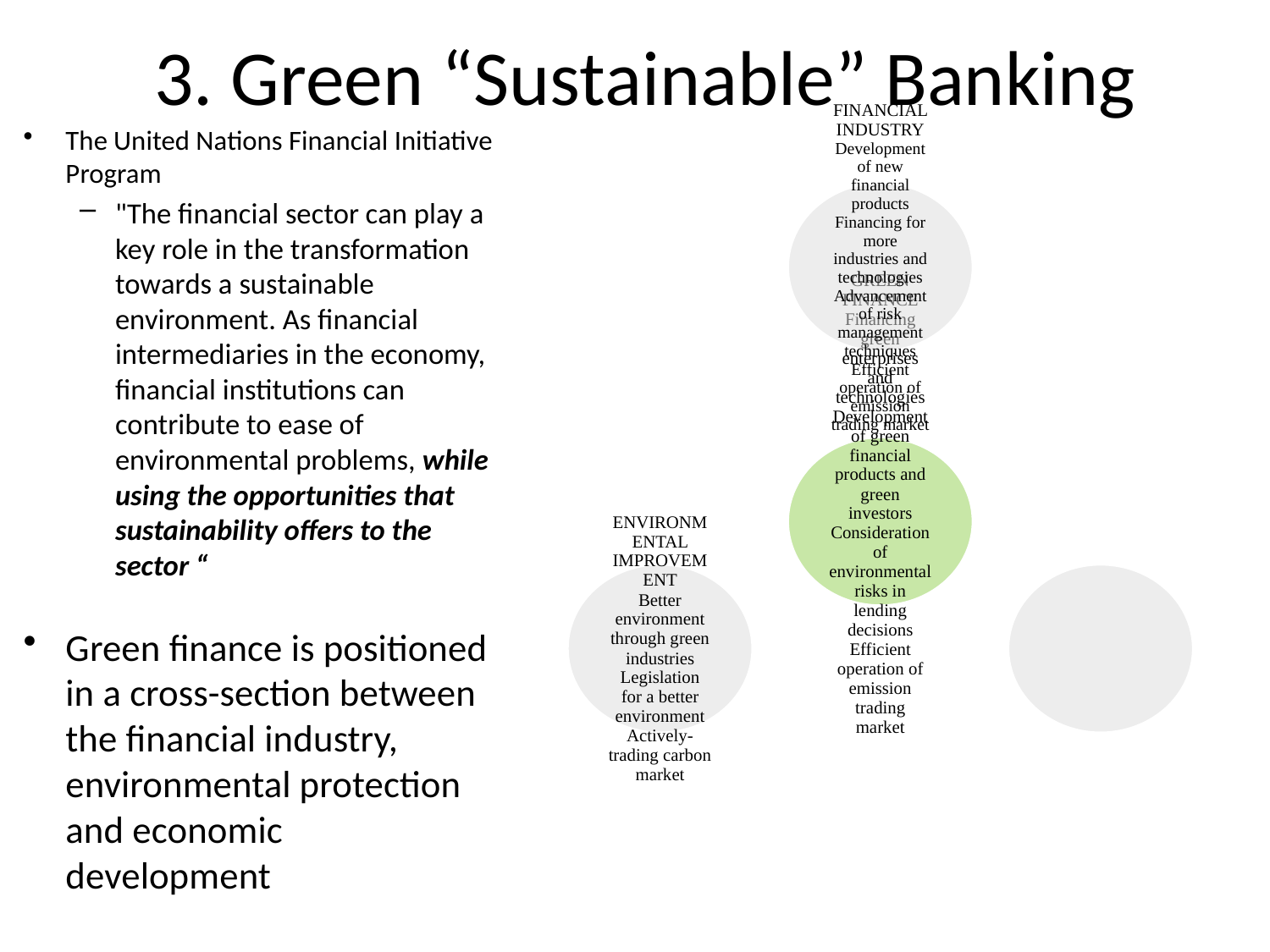

# 3. Green “Sustainable” Banking
The United Nations Financial Initiative Program
"The financial sector can play a key role in the transformation towards a sustainable environment. As financial intermediaries in the economy, financial institutions can contribute to ease of environmental problems, while using the opportunities that sustainability offers to the sector “

Green finance is positioned in a cross-section between the financial industry, environmental protection and economic development

GREEN FINANCE
Consideration of environmental risks in lending decisions
Efficient operation of emission trading market
FINANCIAL INDUSTRY
Development of new financial products
Financing for more industries and technologies
Efficient operation of emission trading market
ENVIRONMENTAL IMPROVEMENT
Better environment through green industries
Legislation for a better environment
Actively-trading carbon market